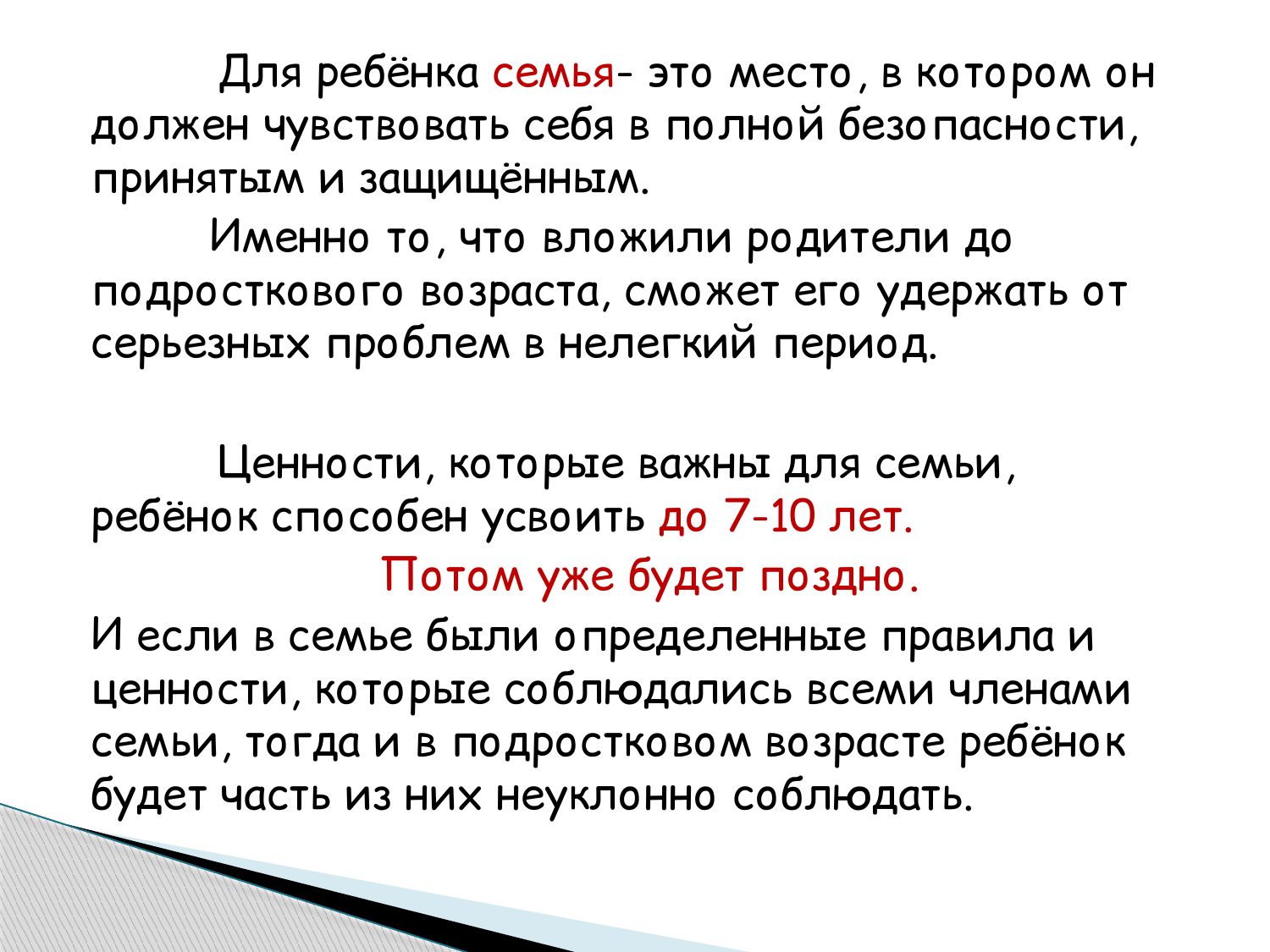

Для ребёнка семья- это место, в котором он должен чувствовать себя в полной безопасности, принятым и защищённым.
         Именно то, что вложили родители до подросткового возраста, сможет его удержать от серьезных проблем в нелегкий период.

	Ценности, которые важны для семьи, ребёнок способен усвоить до 7-10 лет.
                      Потом уже будет поздно.
И если в семье были определенные правила и ценности, которые соблюдались всеми членами семьи, тогда и в подростковом возрасте ребёнок будет часть из них неуклонно соблюдать.